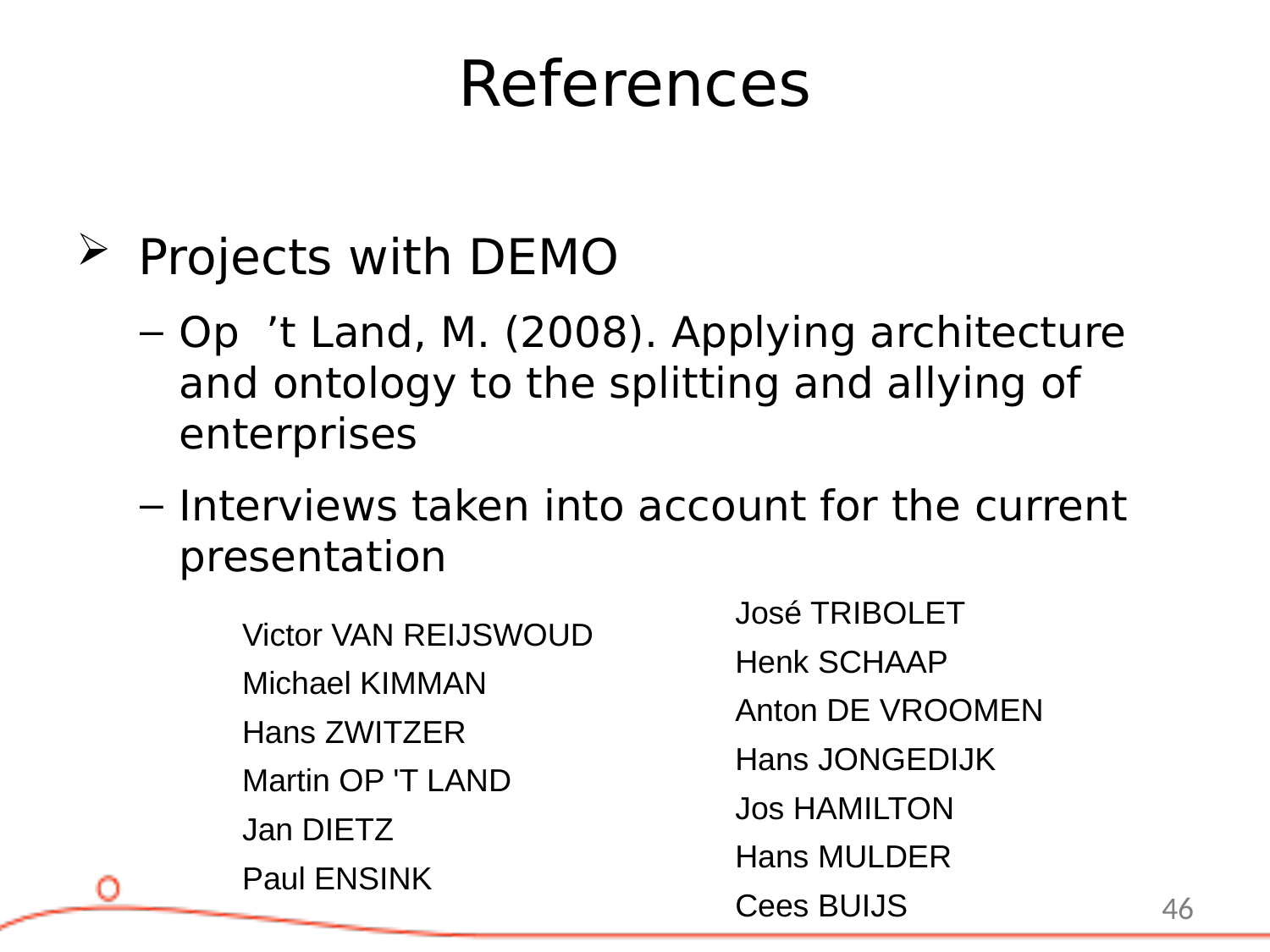

# References
Projects with DEMO
Op  ’t Land, M. (2008). Applying architecture and ontology to the splitting and allying of enterprises
Interviews taken into account for the current presentation
José TRIBOLET
Henk SCHAAP
Anton DE VROOMEN
Hans JONGEDIJK
Jos HAMILTON
Hans MULDER
Cees BUIJS
Victor VAN REIJSWOUD
Michael KIMMAN
Hans ZWITZER
Martin OP 'T LAND
Jan DIETZ
Paul ENSINK